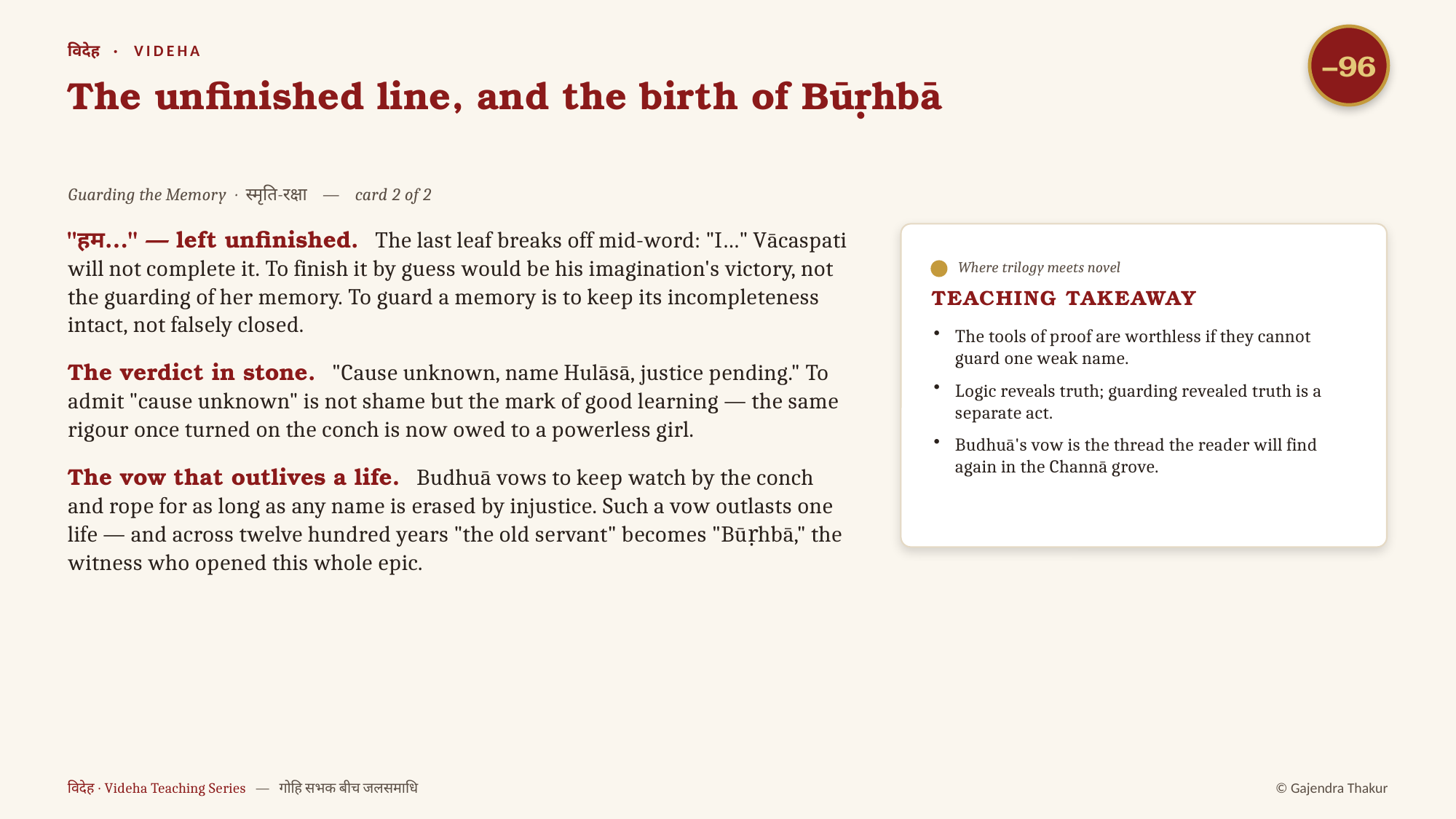

−96
विदेह  ·  VIDEHA
The unfinished line, and the birth of Būṛhbā
Guarding the Memory  ·  स्मृति-रक्षा    —    card 2 of 2
"हम..." — left unfinished.  The last leaf breaks off mid-word: "I…" Vācaspati will not complete it. To finish it by guess would be his imagination's victory, not the guarding of her memory. To guard a memory is to keep its incompleteness intact, not falsely closed.
The verdict in stone.  "Cause unknown, name Hulāsā, justice pending." To admit "cause unknown" is not shame but the mark of good learning — the same rigour once turned on the conch is now owed to a powerless girl.
The vow that outlives a life.  Budhuā vows to keep watch by the conch and rope for as long as any name is erased by injustice. Such a vow outlasts one life — and across twelve hundred years "the old servant" becomes "Būṛhbā," the witness who opened this whole epic.

Where trilogy meets novel

TEACHING TAKEAWAY
The tools of proof are worthless if they cannot guard one weak name.
Logic reveals truth; guarding revealed truth is a separate act.
Budhuā's vow is the thread the reader will find again in the Channā grove.
विदेह · Videha Teaching Series   —   गोहि सभक बीच जलसमाधि
© Gajendra Thakur